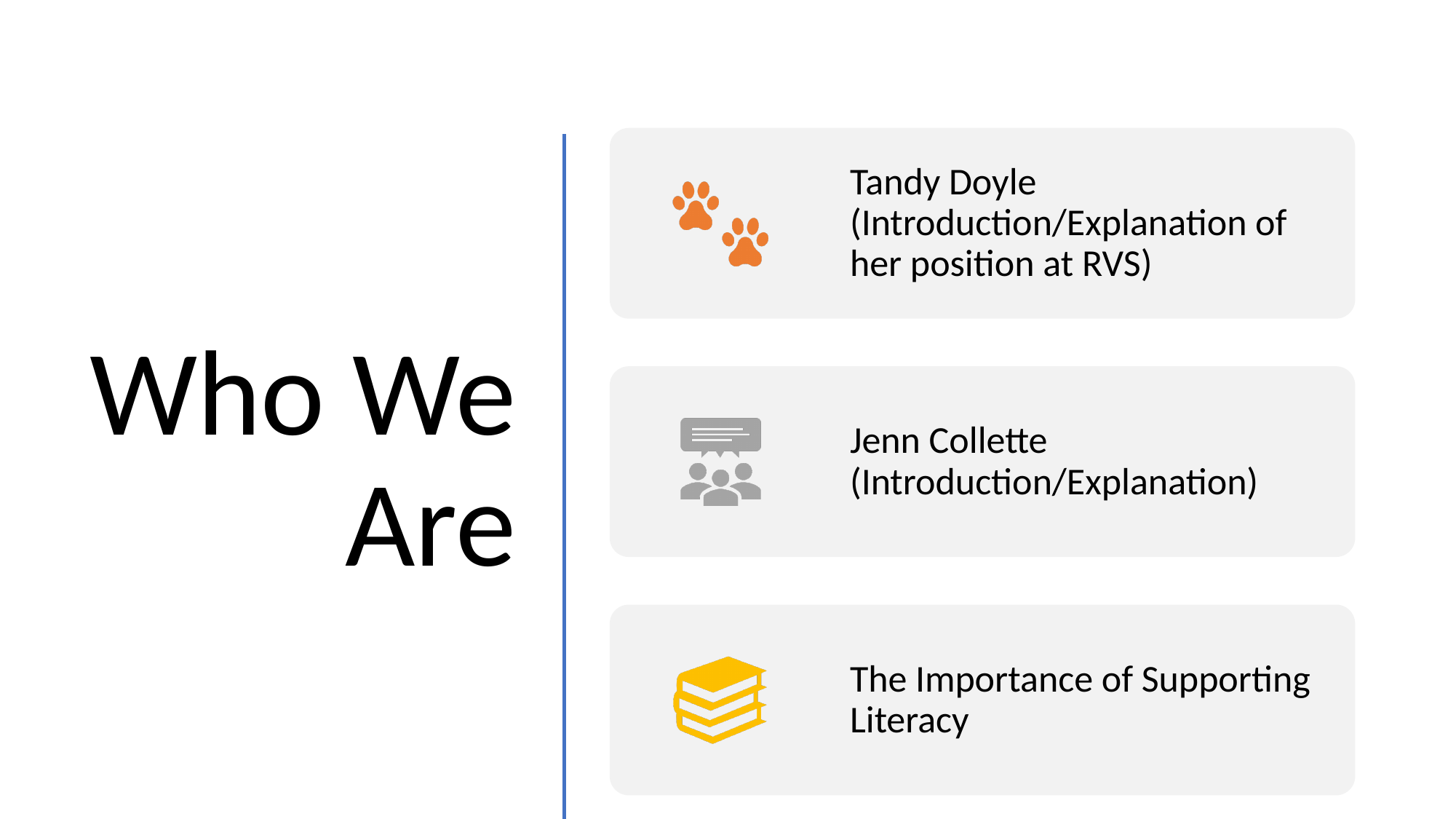

# Who We Are
Tandy Doyle (Introduction/Explanation of her position at RVS)
Jenn Collette (Introduction/Explanation)
The Importance of Supporting Literacy